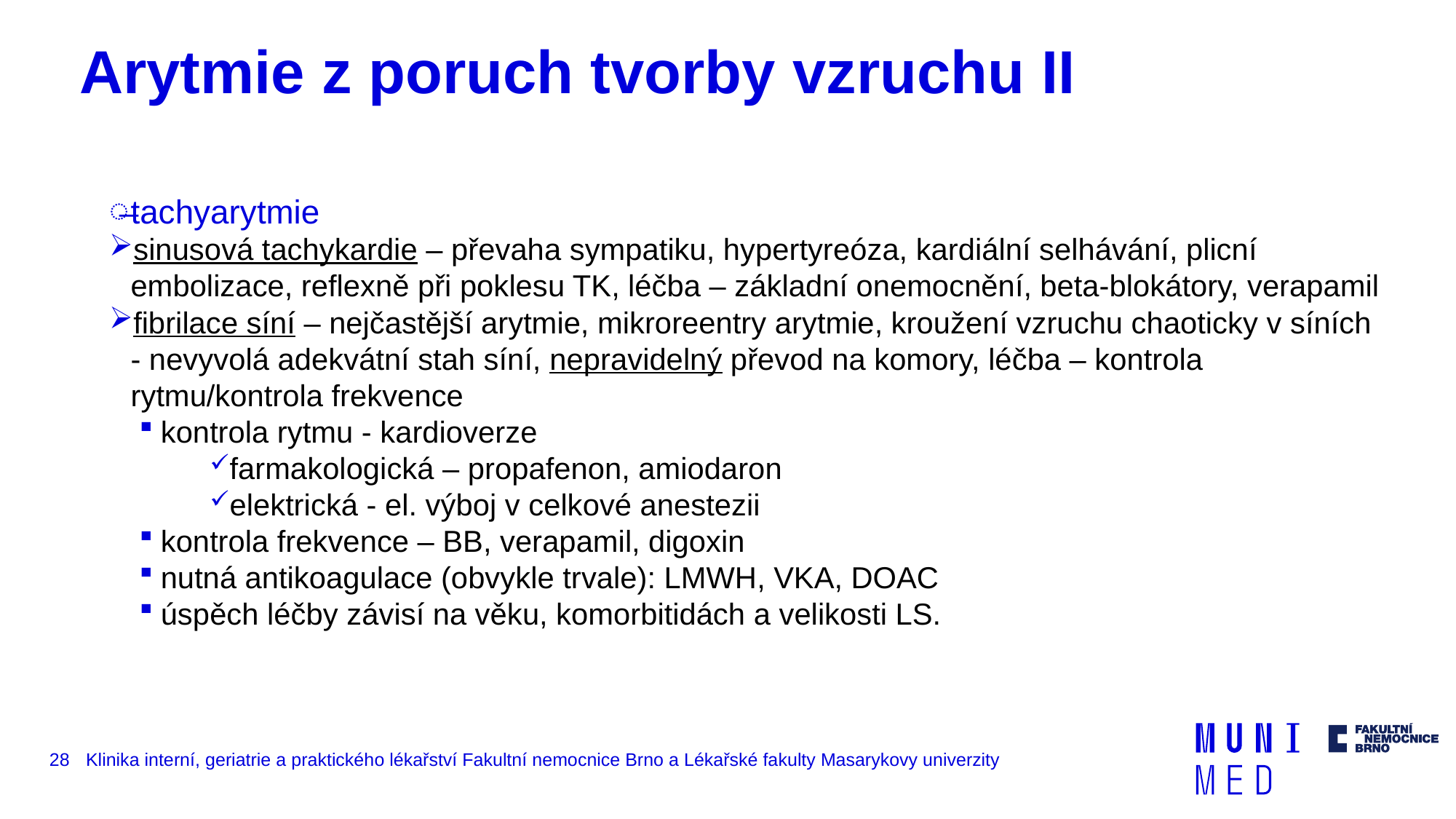

# Arytmie z poruch tvorby vzruchu II
tachyarytmie
sinusová tachykardie – převaha sympatiku, hypertyreóza, kardiální selhávání, plicní embolizace, reflexně při poklesu TK, léčba – základní onemocnění, beta-blokátory, verapamil
fibrilace síní – nejčastější arytmie, mikroreentry arytmie, kroužení vzruchu chaoticky v síních - nevyvolá adekvátní stah síní, nepravidelný převod na komory, léčba – kontrola rytmu/kontrola frekvence
kontrola rytmu - kardioverze
farmakologická – propafenon, amiodaron
elektrická - el. výboj v celkové anestezii
kontrola frekvence – BB, verapamil, digoxin
nutná antikoagulace (obvykle trvale): LMWH, VKA, DOAC
úspěch léčby závisí na věku, komorbitidách a velikosti LS.
28
Klinika interní, geriatrie a praktického lékařství Fakultní nemocnice Brno a Lékařské fakulty Masarykovy univerzity